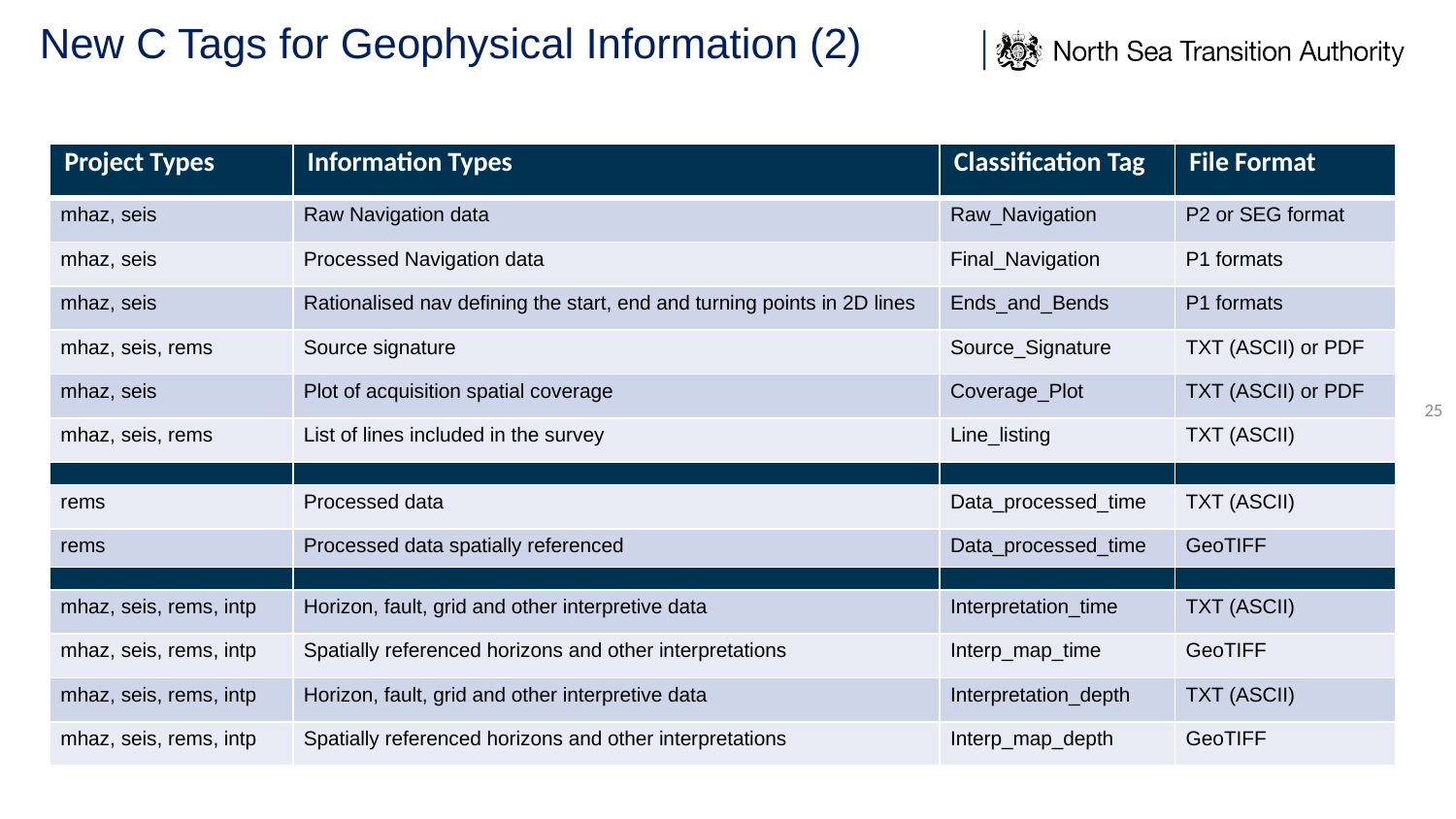

# New C Tags for Geophysical Information (2)
| Project Types | Information Types | Classification Tag | File Format |
| --- | --- | --- | --- |
| mhaz, seis | Raw Navigation data | Raw\_Navigation | P2 or SEG format |
| mhaz, seis | Processed Navigation data | Final\_Navigation | P1 formats |
| mhaz, seis | Rationalised nav defining the start, end and turning points in 2D lines | Ends\_and\_Bends | P1 formats |
| mhaz, seis, rems | Source signature | Source\_Signature | TXT (ASCII) or PDF |
| mhaz, seis | Plot of acquisition spatial coverage | Coverage\_Plot | TXT (ASCII) or PDF |
| mhaz, seis, rems | List of lines included in the survey | Line\_listing | TXT (ASCII) |
|  |  |  |  |
| rems | Processed data | Data\_processed\_time | TXT (ASCII) |
| rems | Processed data spatially referenced | Data\_processed\_time | GeoTIFF |
|  |  |  |  |
| mhaz, seis, rems, intp | Horizon, fault, grid and other interpretive data | Interpretation\_time | TXT (ASCII) |
| mhaz, seis, rems, intp | Spatially referenced horizons and other interpretations | Interp\_map\_time | GeoTIFF |
| mhaz, seis, rems, intp | Horizon, fault, grid and other interpretive data | Interpretation\_depth | TXT (ASCII) |
| mhaz, seis, rems, intp | Spatially referenced horizons and other interpretations | Interp\_map\_depth | GeoTIFF |